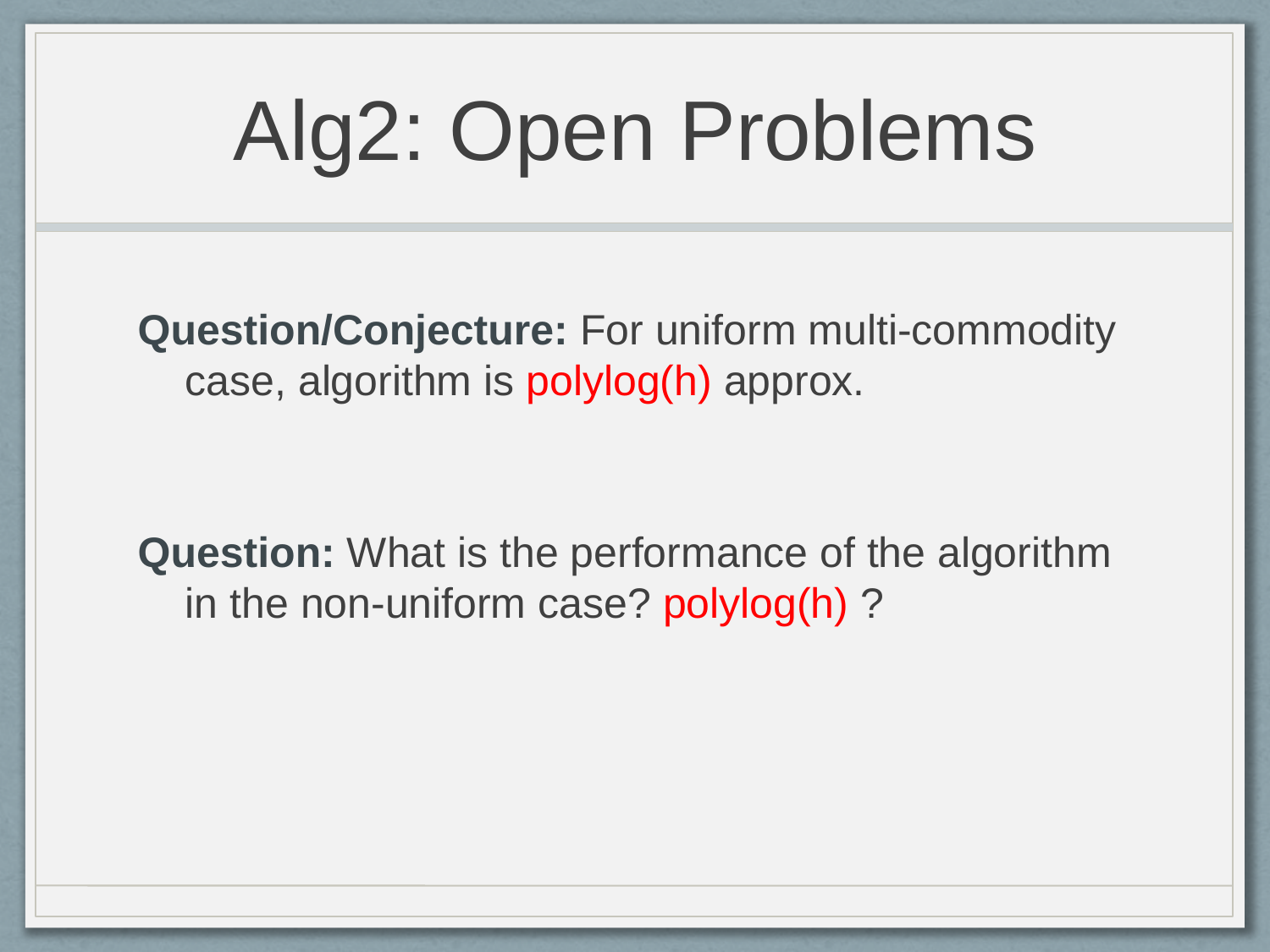

# Alg2: Open Problems
Question/Conjecture: For uniform multi-commodity case, algorithm is polylog(h) approx.

Question: What is the performance of the algorithm in the non-uniform case? polylog(h) ?